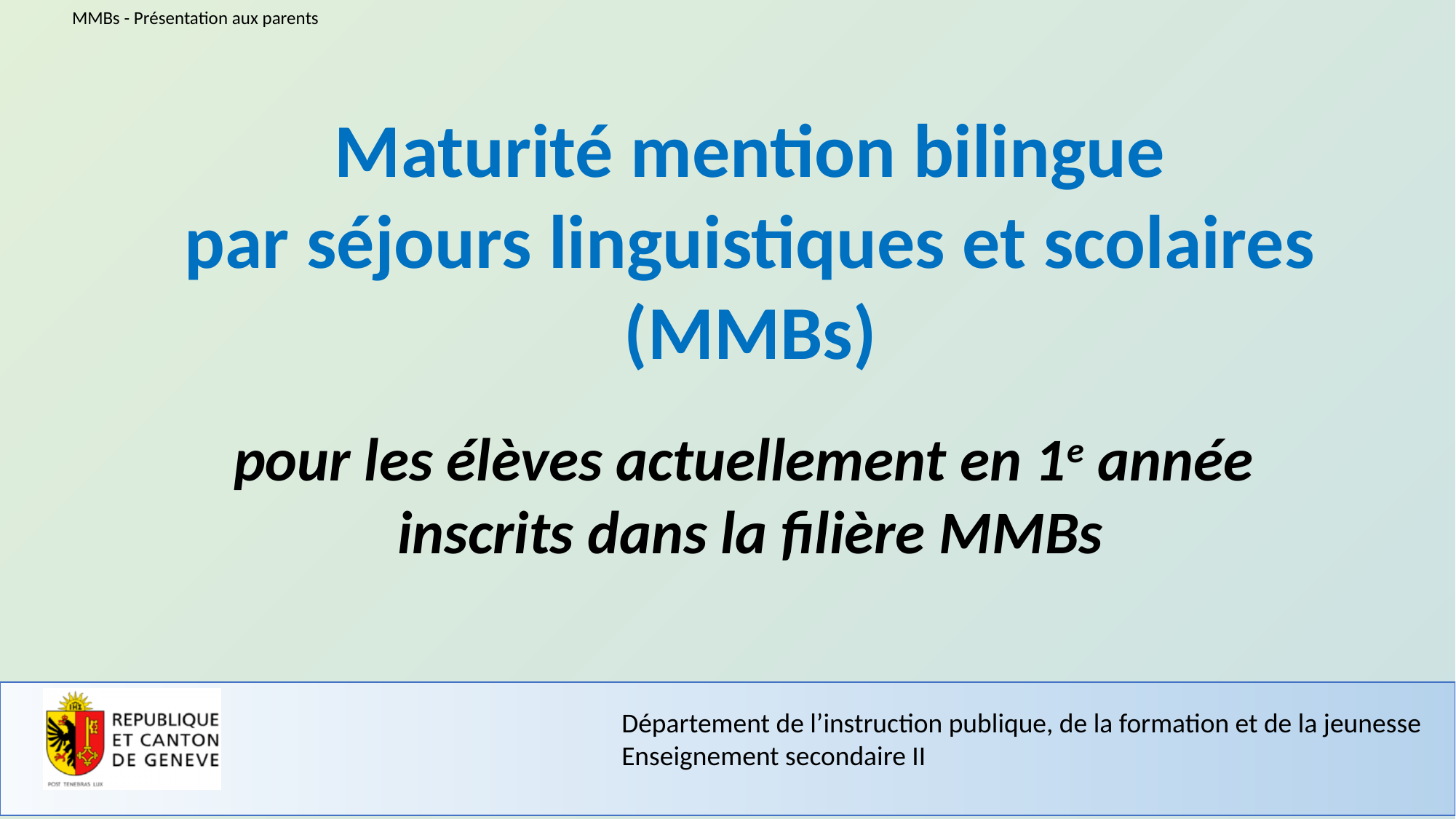

Maturité mention bilingue
par séjours linguistiques et scolaires
(MMBs)
pour les élèves actuellement en 1e année
inscrits dans la filière MMBs